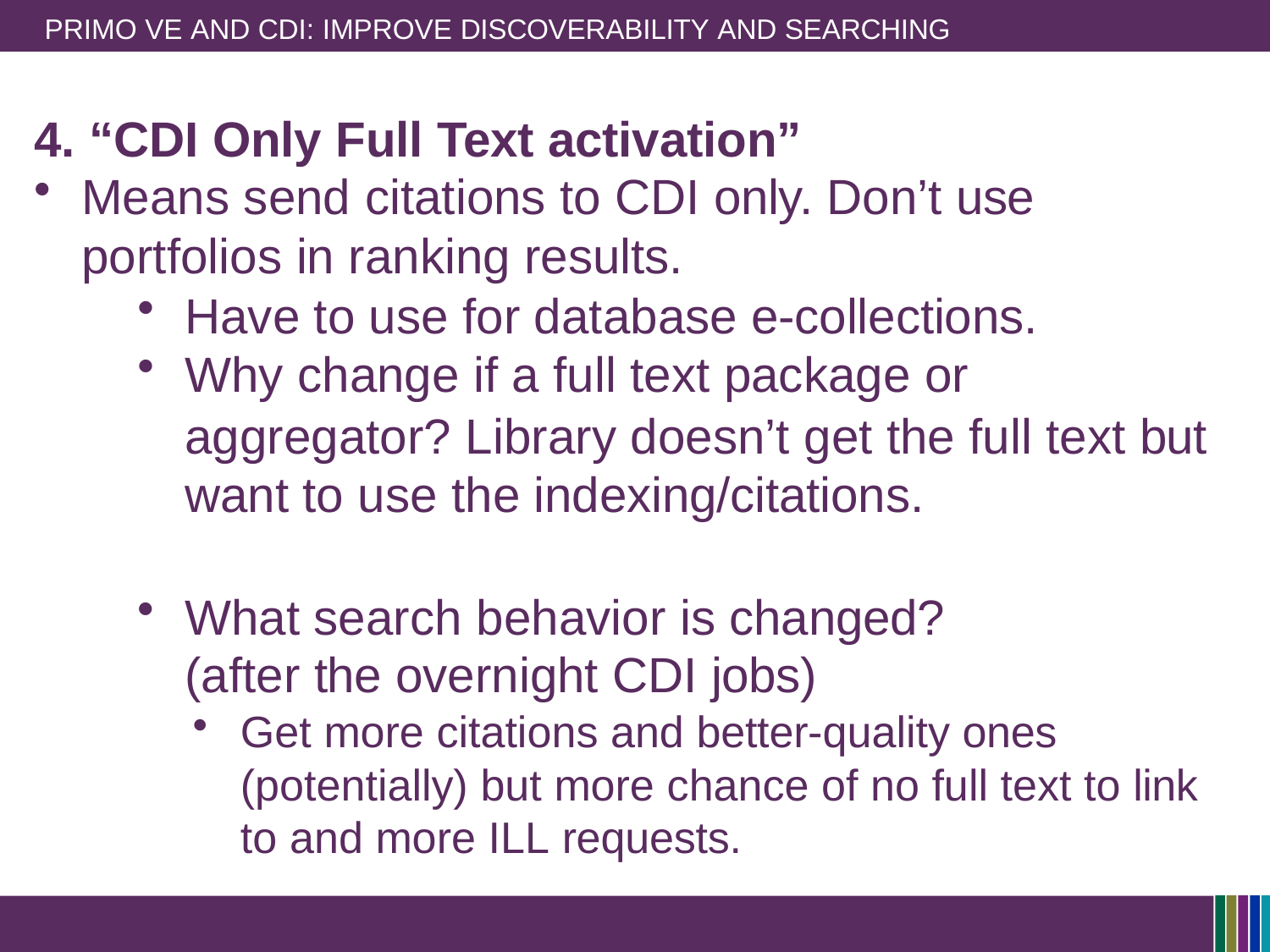

PRIMO VE AND CDI: IMPROVE DISCOVERABILITY AND SEARCHING
# 4. “CDI Only Full Text activation”
Means send citations to CDI only. Don’t use portfolios in ranking results.
Have to use for database e-collections.
Why change if a full text package or
aggregator? Library doesn’t get the full text but want to use the indexing/citations.

What search behavior is changed?	(after the overnight CDI jobs)
Get more citations and better-quality ones (potentially) but more chance of no full text to link to and more ILL requests.